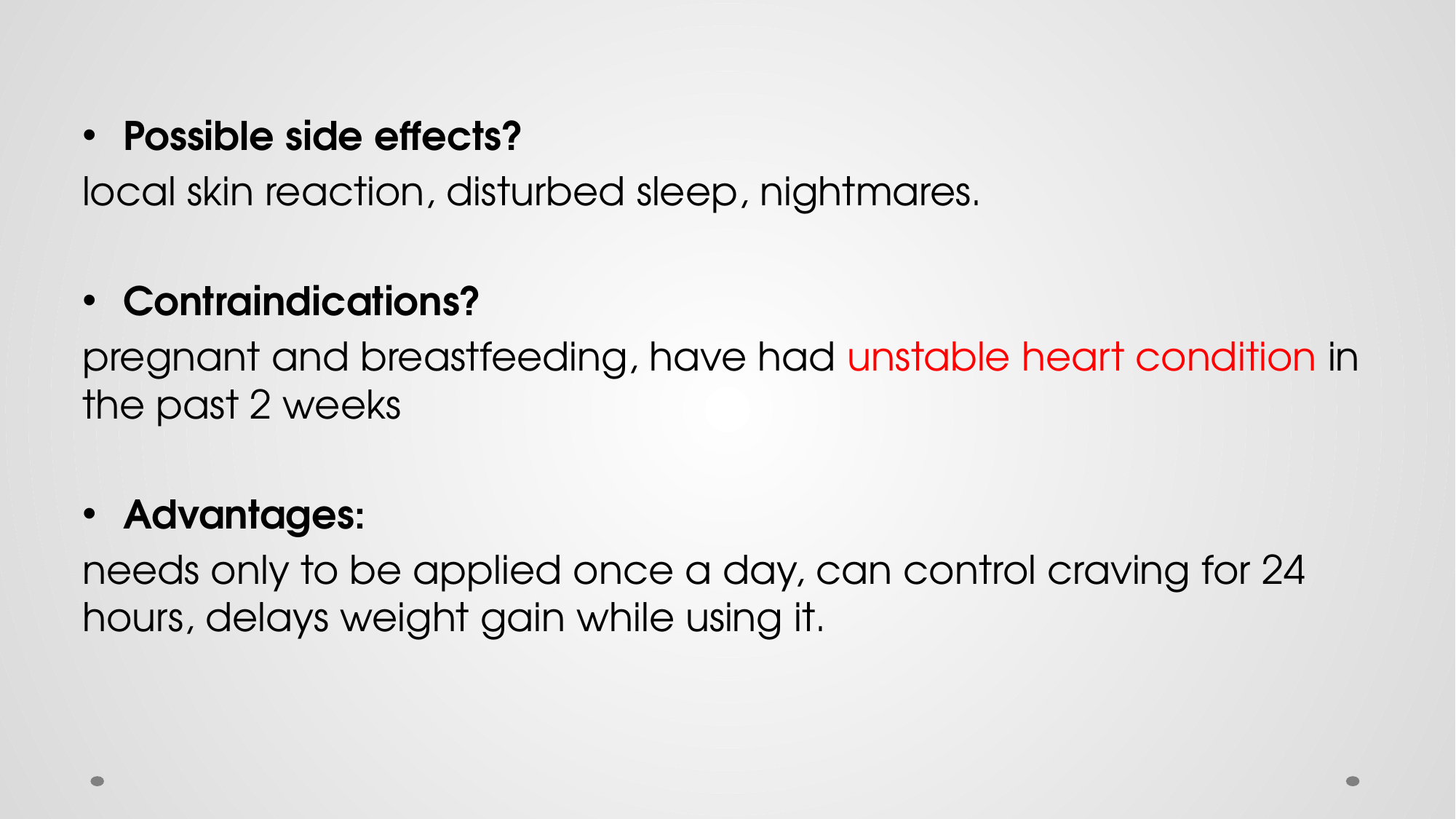

Possible side effects?
local skin reaction, disturbed sleep, nightmares.

Contraindications?
pregnant and breastfeeding, have had unstable heart condition in the past 2 weeks

Advantages:
needs only to be applied once a day, can control craving for 24 hours, delays weight gain while using it.